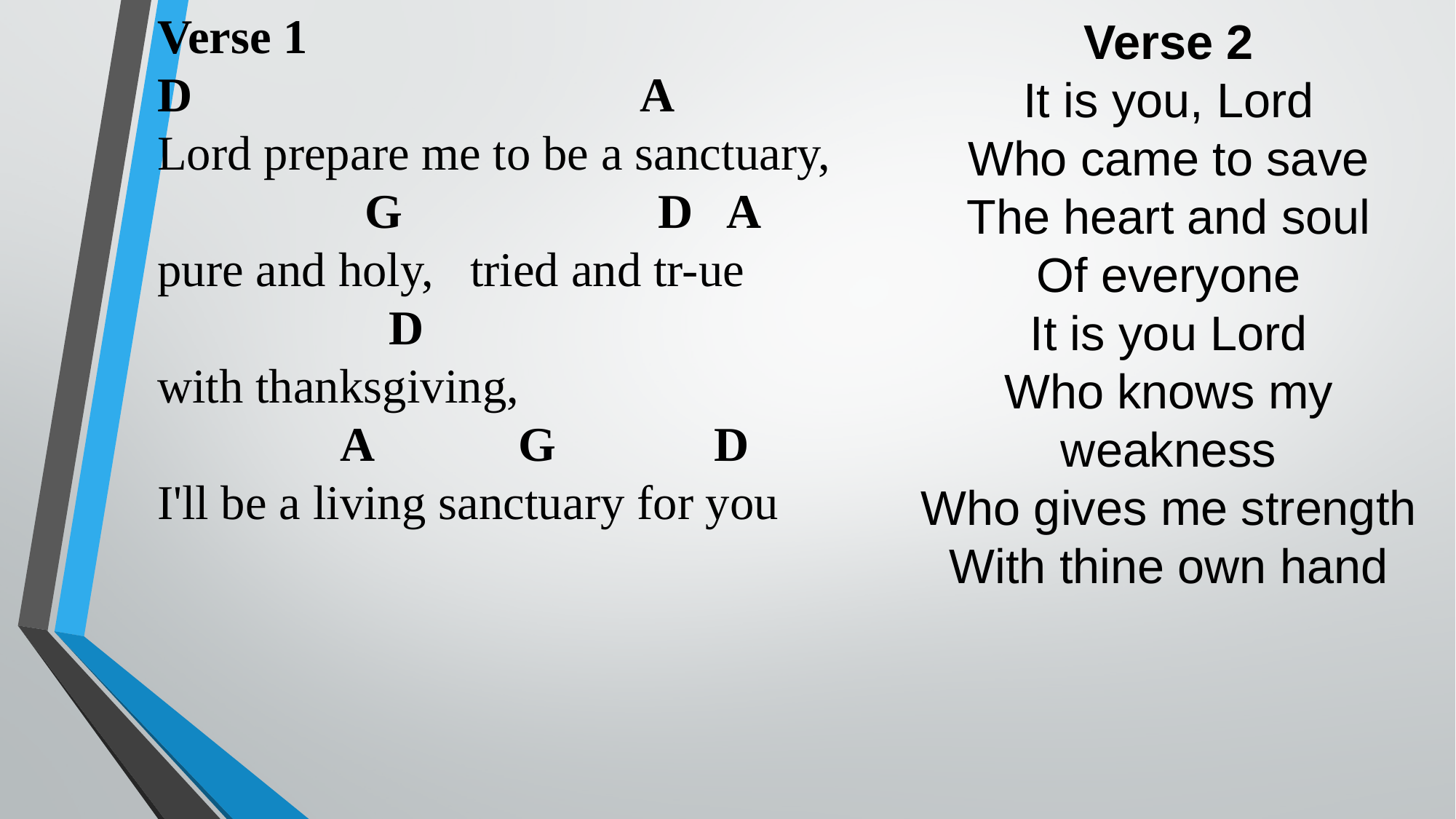

Verse 1
D                                     A
Lord prepare me to be a sanctuary,
                 G                     D   A
pure and holy,   tried and tr-ue
                   D
with thanksgiving,
               A            G             D
I'll be a living sanctuary for you
Verse 2
It is you, Lord
Who came to save
The heart and soul
Of everyone
It is you Lord
Who knows my weakness
Who gives me strength
With thine own hand